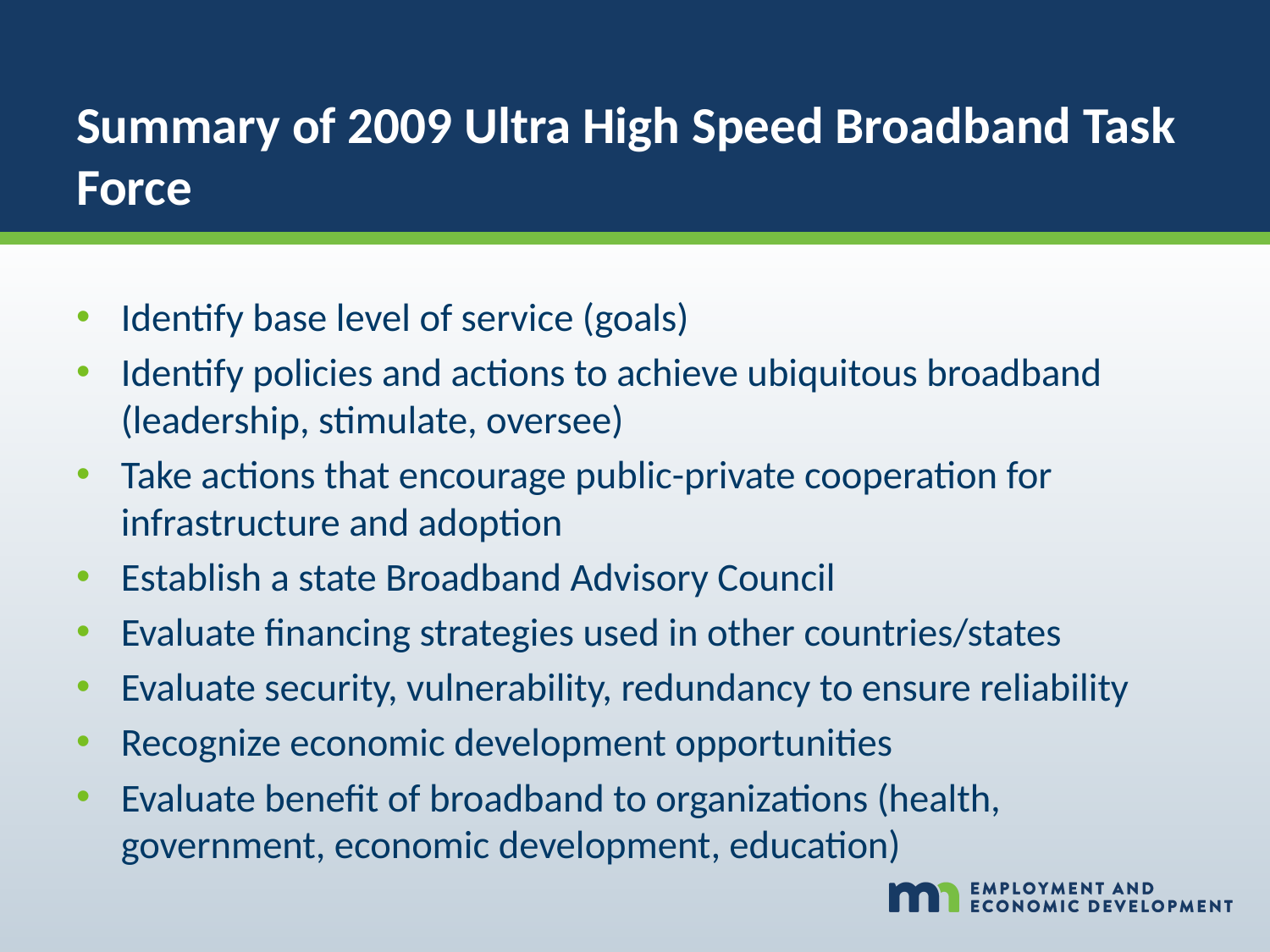

# Summary of 2009 Ultra High Speed Broadband Task Force
Identify base level of service (goals)
Identify policies and actions to achieve ubiquitous broadband (leadership, stimulate, oversee)
Take actions that encourage public-private cooperation for infrastructure and adoption
Establish a state Broadband Advisory Council
Evaluate financing strategies used in other countries/states
Evaluate security, vulnerability, redundancy to ensure reliability
Recognize economic development opportunities
Evaluate benefit of broadband to organizations (health, government, economic development, education)